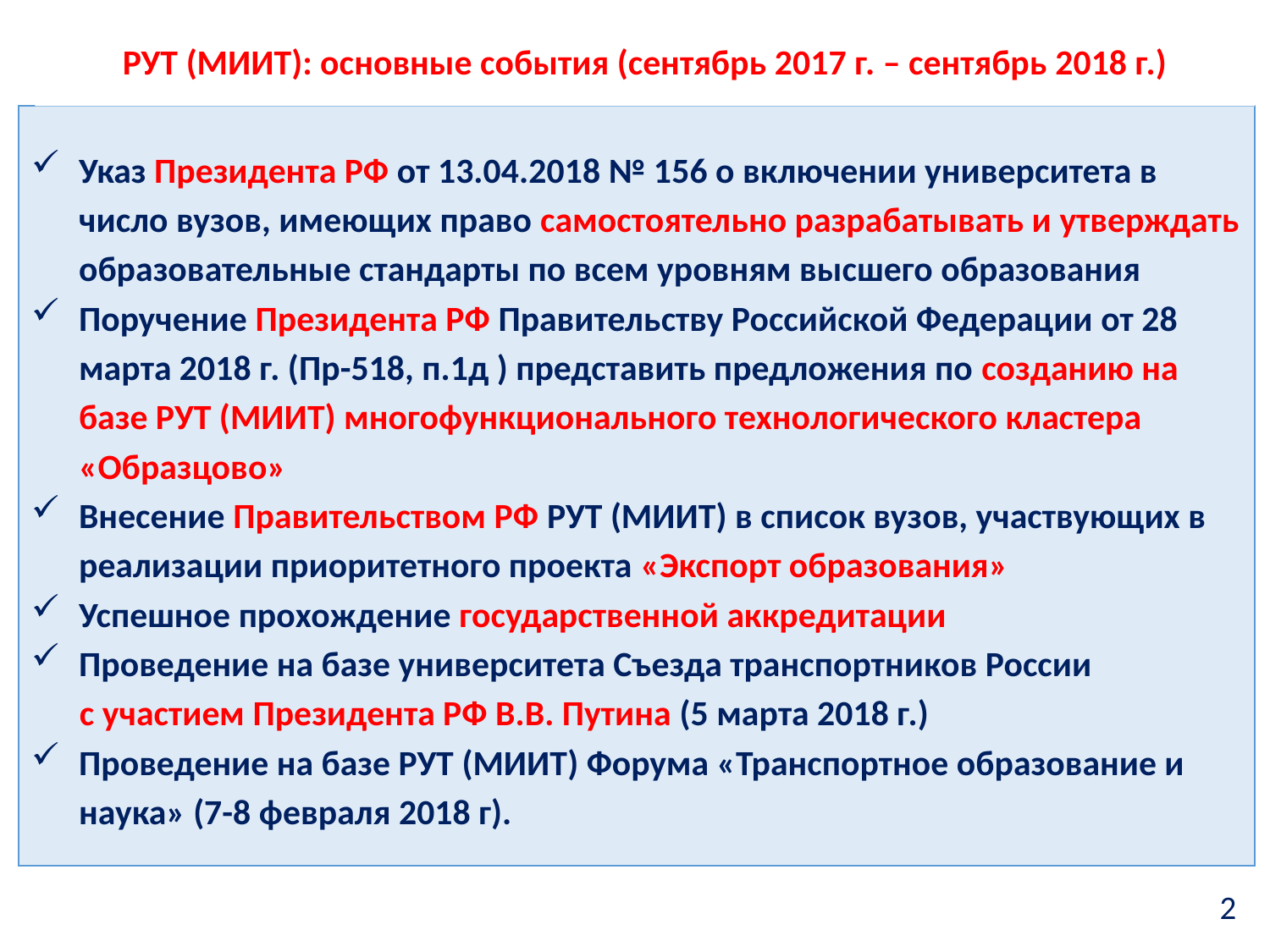

РУТ (МИИТ): основные события (сентябрь 2017 г. – сентябрь 2018 г.)
Указ Президента РФ от 13.04.2018 № 156 о включении университета в число вузов, имеющих право самостоятельно разрабатывать и утверждать образовательные стандарты по всем уровням высшего образования
Поручение Президента РФ Правительству Российской Федерации от 28 марта 2018 г. (Пр-518, п.1д ) представить предложения по созданию на базе РУТ (МИИТ) многофункционального технологического кластера «Образцово»
Внесение Правительством РФ РУТ (МИИТ) в список вузов, участвующих в реализации приоритетного проекта «Экспорт образования»
Успешное прохождение государственной аккредитации
Проведение на базе университета Съезда транспортников России
      с участием Президента РФ В.В. Путина (5 марта 2018 г.)
Проведение на базе РУТ (МИИТ) Форума «Транспортное образование и наука» (7-8 февраля 2018 г).
2